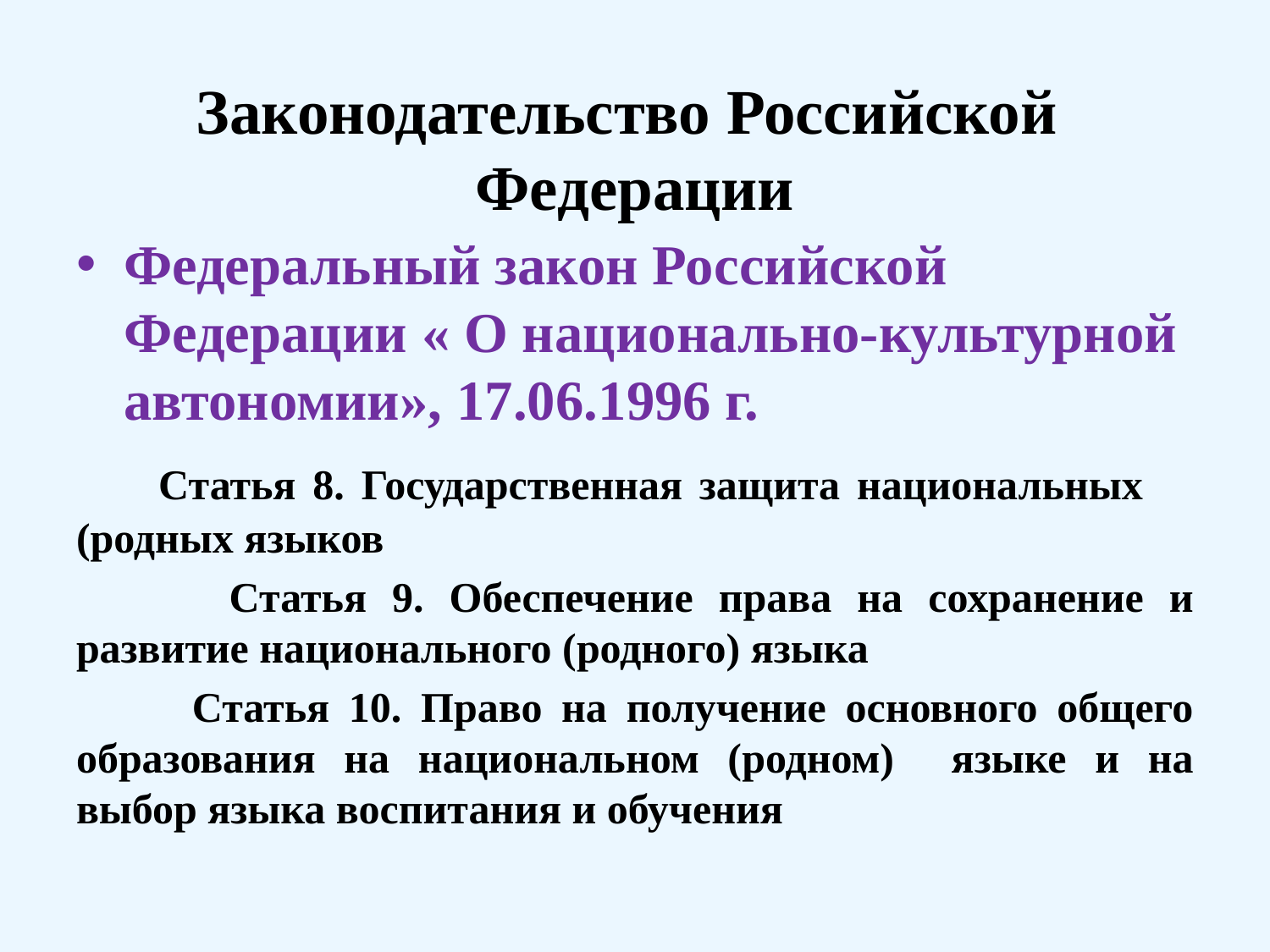

# Законодательство Российской Федерации
Федеральный закон Российской Федерации « О национально-культурной автономии», 17.06.1996 г.
    Статья 8. Государственная защита национальных    (родных языков
      Статья 9. Обеспечение права на сохранение и развитие национального (родного) языка
      Статья 10. Право на получение основного общего образования на национальном (родном)  языке и на выбор языка воспитания и обучения